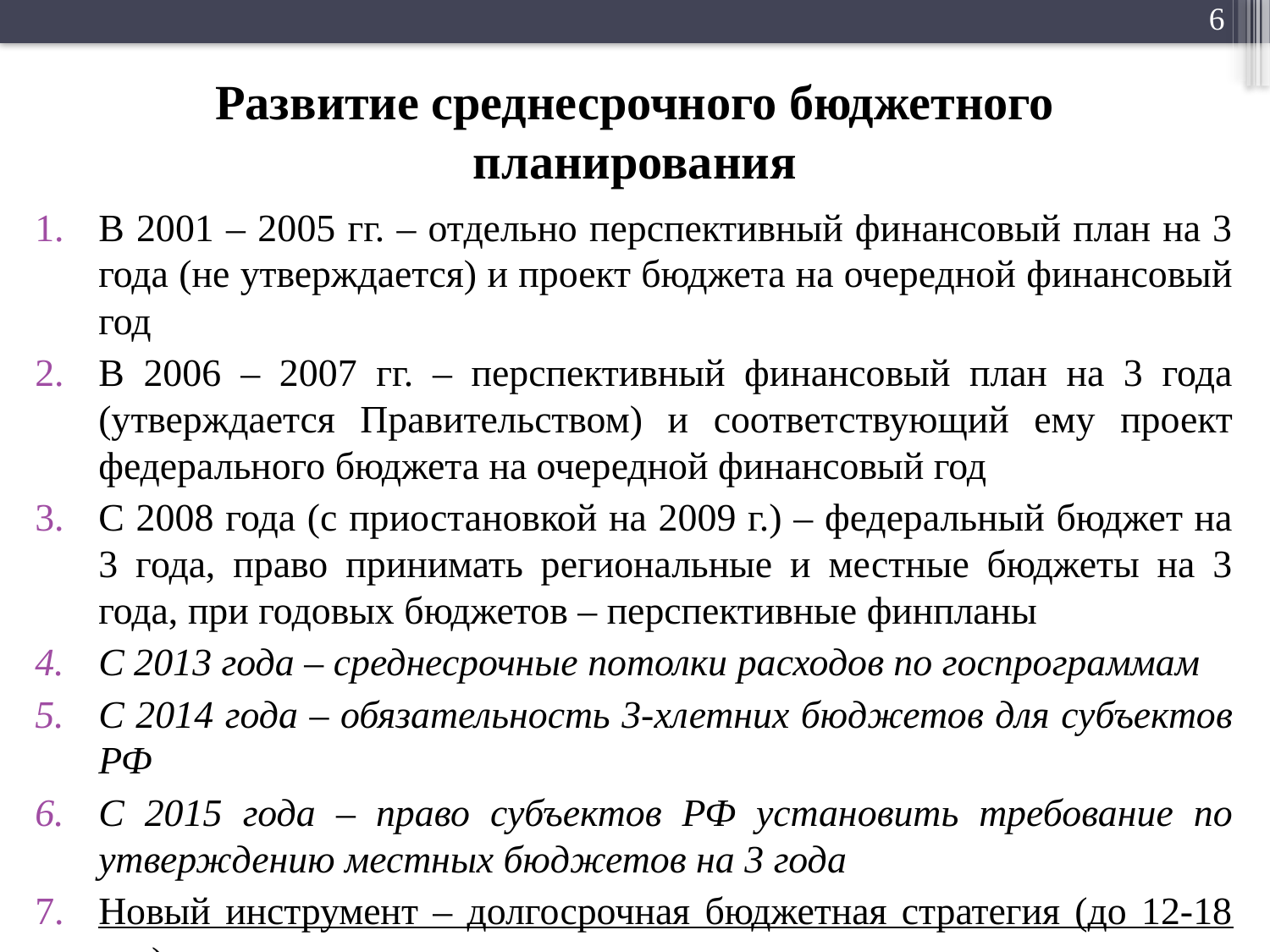

# Развитие среднесрочного бюджетного планирования
В 2001 – 2005 гг. – отдельно перспективный финансовый план на 3 года (не утверждается) и проект бюджета на очередной финансовый год
В 2006 – 2007 гг. – перспективный финансовый план на 3 года (утверждается Правительством) и соответствующий ему проект федерального бюджета на очередной финансовый год
С 2008 года (с приостановкой на 2009 г.) – федеральный бюджет на 3 года, право принимать региональные и местные бюджеты на 3 года, при годовых бюджетов – перспективные финпланы
С 2013 года – среднесрочные потолки расходов по госпрограммам
С 2014 года – обязательность 3-хлетних бюджетов для субъектов РФ
С 2015 года – право субъектов РФ установить требование по утверждению местных бюджетов на 3 года
Новый инструмент – долгосрочная бюджетная стратегия (до 12-18 лет)